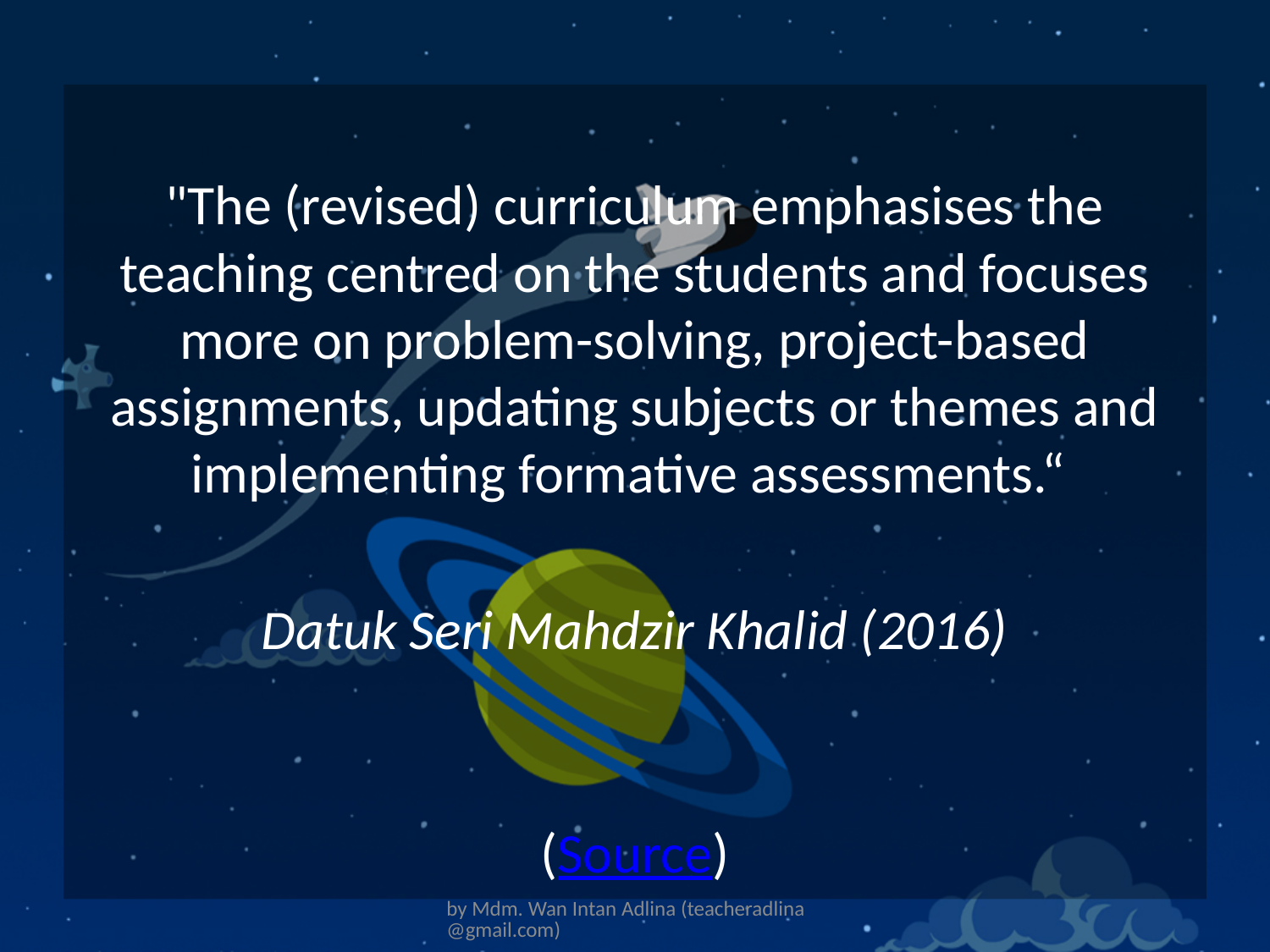

"The (revised) curriculum emphasises the teaching centred on the students and focuses more on problem-solving, project-based assignments, updating subjects or themes and implementing formative assessments.“

Datuk Seri Mahdzir Khalid (2016)

(Source)
by Mdm. Wan Intan Adlina (teacheradlina@gmail.com)